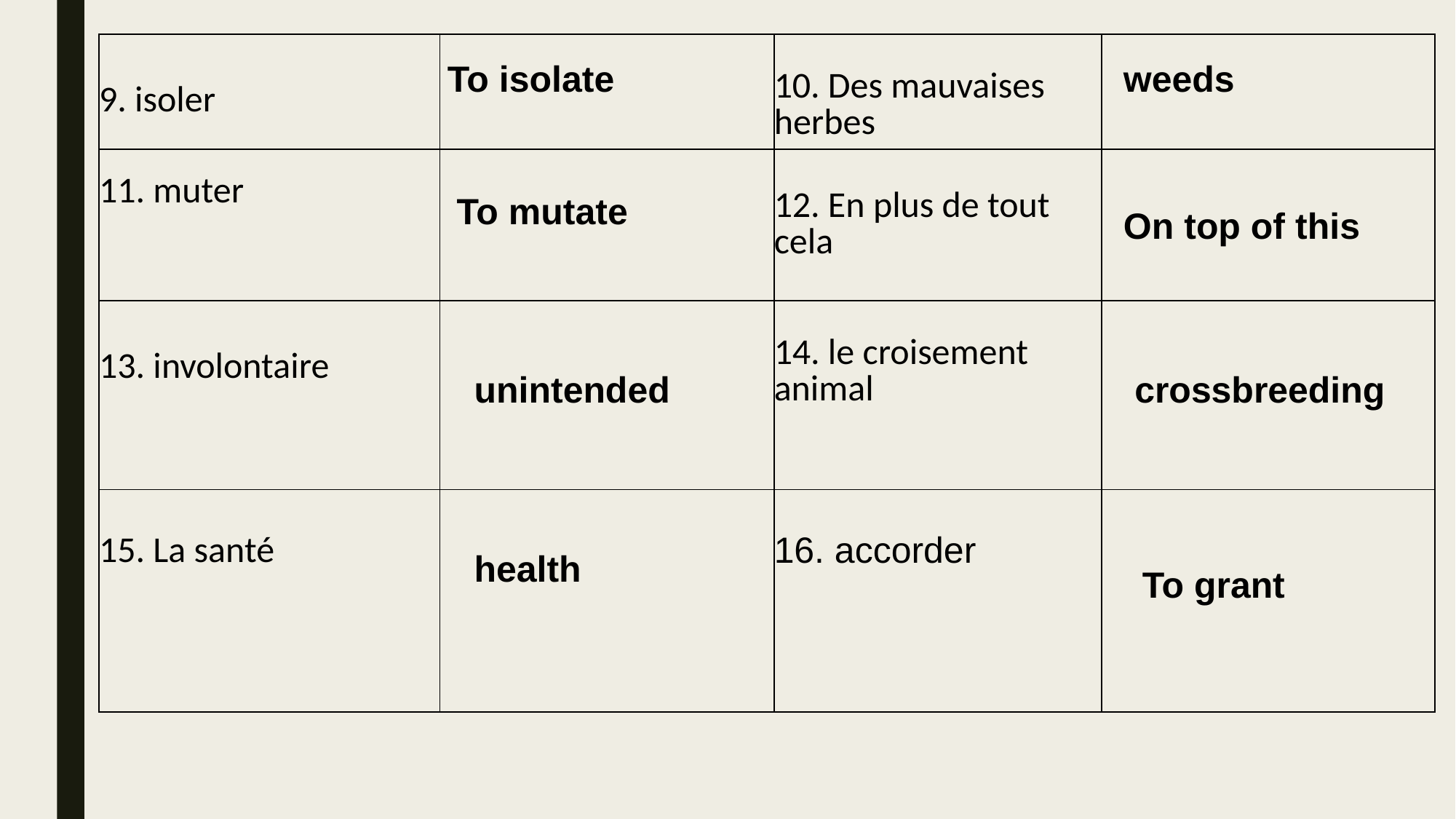

| 9. isoler |  | 10. Des mauvaises herbes |  |
| --- | --- | --- | --- |
| 11. muter |  | 12. En plus de tout cela |  |
| 13. involontaire |  | 14. le croisement animal |  |
| 15. La santé |  | 16. accorder |  |
To isolate

weeds

To mutate

On top of this

unintended
crossbreeding
health

To grant